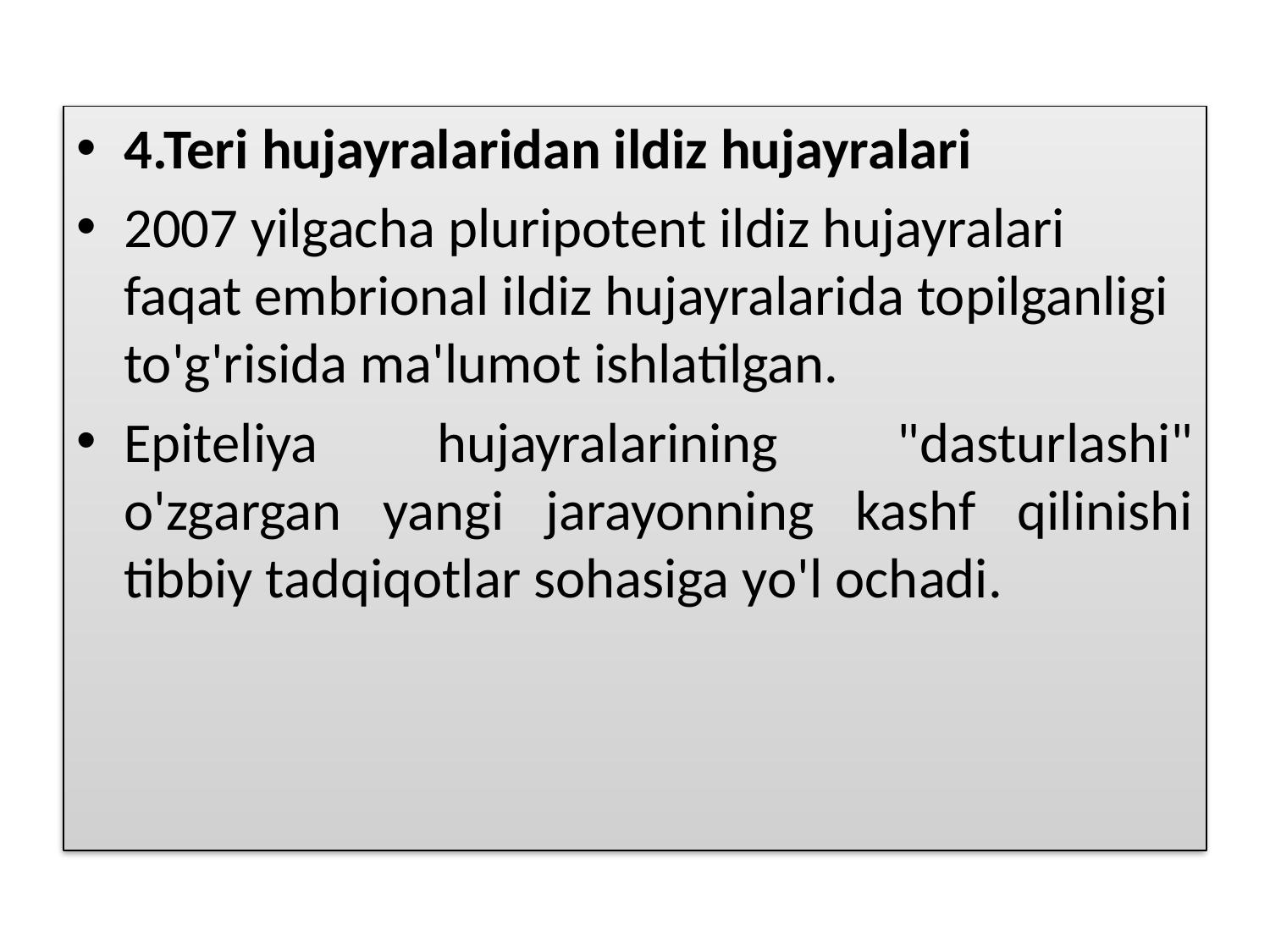

4.Teri hujayralaridan ildiz hujayralari
2007 yilgacha pluripotent ildiz hujayralari faqat embrional ildiz hujayralarida topilganligi to'g'risida ma'lumot ishlatilgan.
Epiteliya hujayralarining "dasturlashi" o'zgargan yangi jarayonning kashf qilinishi tibbiy tadqiqotlar sohasiga yo'l ochadi.